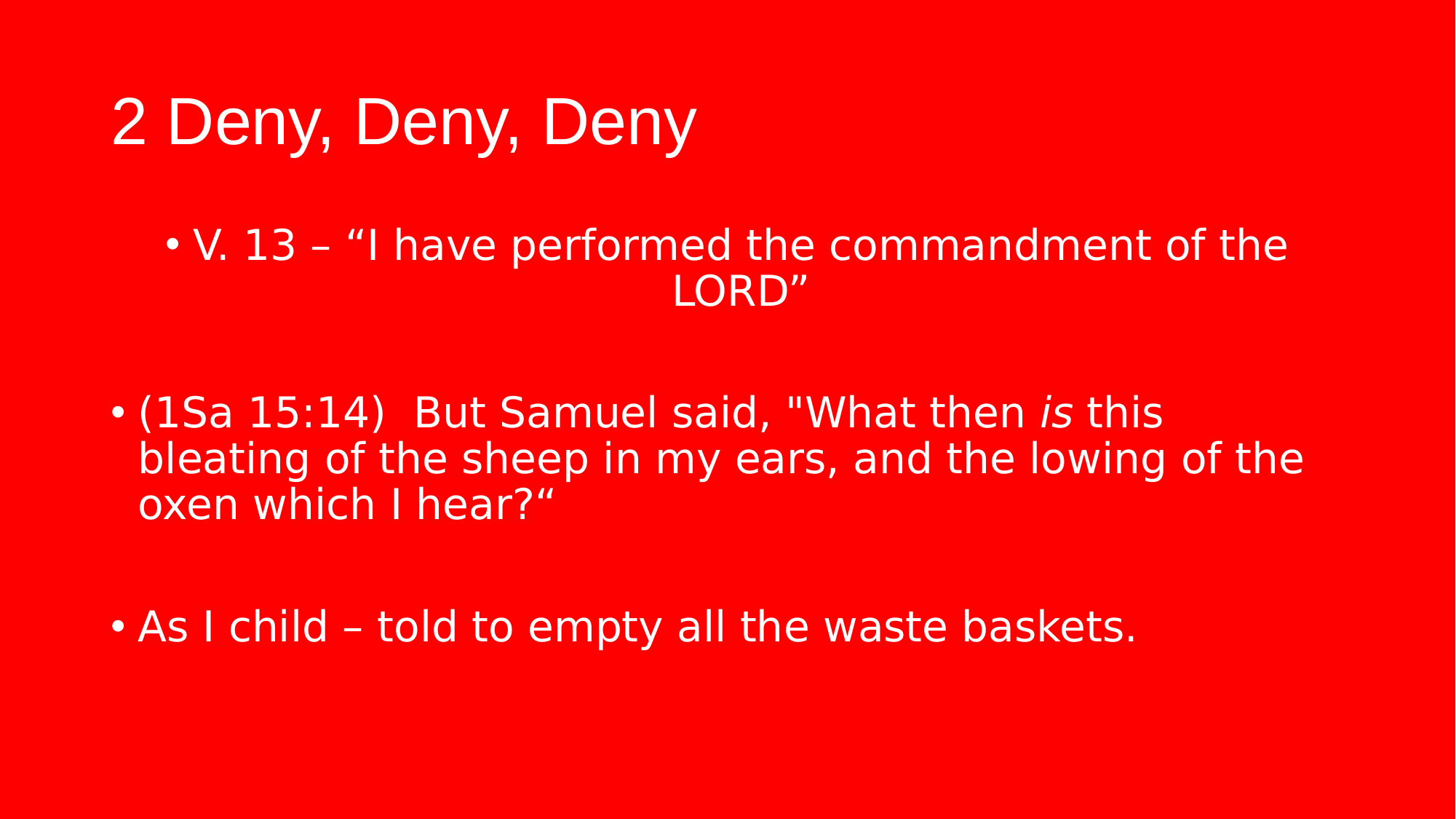

# 2 Deny, Deny, Deny
V. 13 – “I have performed the commandment of the LORD”

(1Sa 15:14)  But Samuel said, "What then is this bleating of the sheep in my ears, and the lowing of the oxen which I hear?“

As I child – told to empty all the waste baskets.